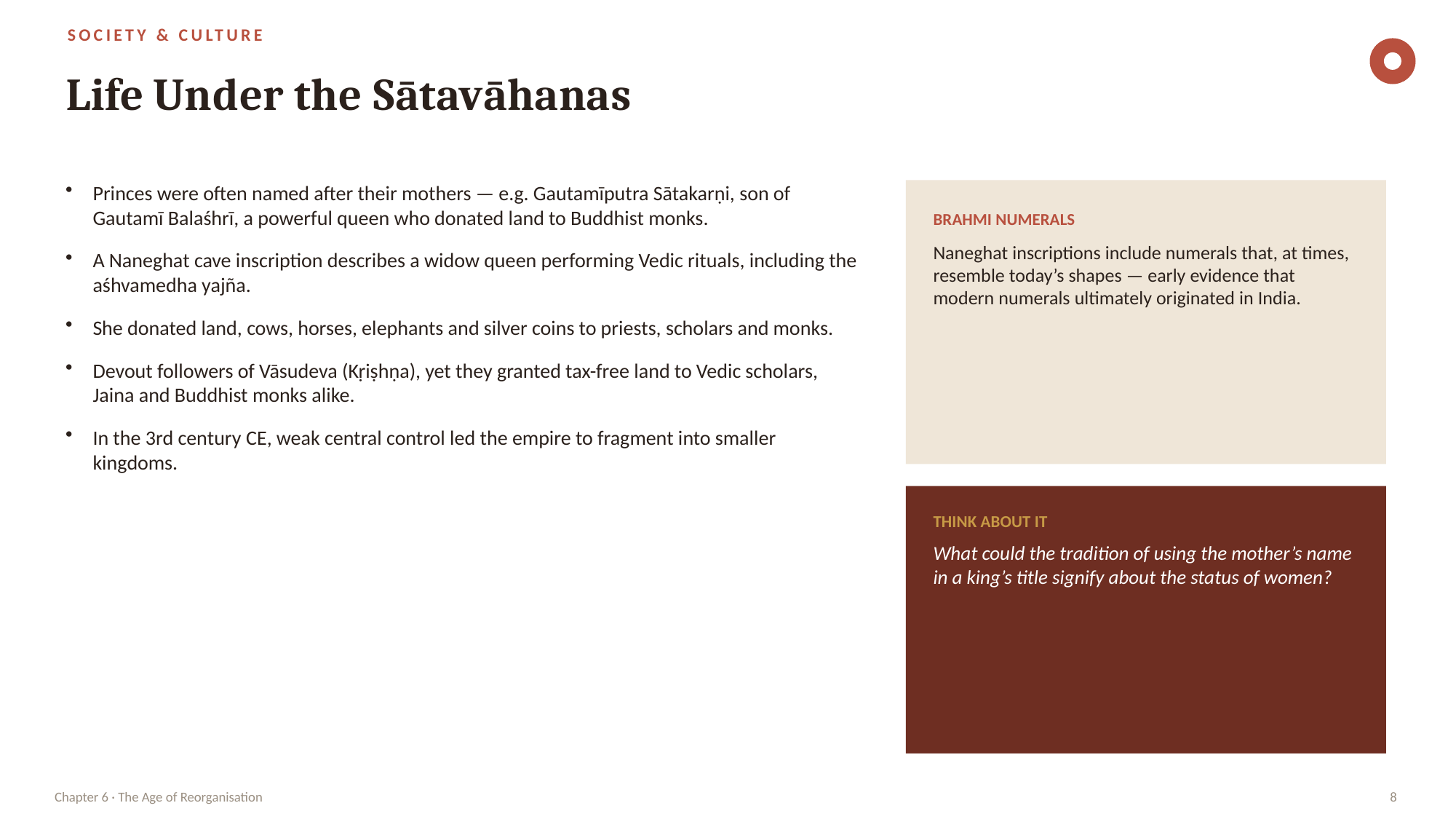

SOCIETY & CULTURE

Life Under the Sātavāhanas

Princes were often named after their mothers — e.g. Gautamīputra Sātakarṇi, son of Gautamī Balaśhrī, a powerful queen who donated land to Buddhist monks.
A Naneghat cave inscription describes a widow queen performing Vedic rituals, including the aśhvamedha yajña.
She donated land, cows, horses, elephants and silver coins to priests, scholars and monks.
Devout followers of Vāsudeva (Kṛiṣhṇa), yet they granted tax-free land to Vedic scholars, Jaina and Buddhist monks alike.
In the 3rd century CE, weak central control led the empire to fragment into smaller kingdoms.

BRAHMI NUMERALS
Naneghat inscriptions include numerals that, at times, resemble today’s shapes — early evidence that modern numerals ultimately originated in India.

THINK ABOUT IT
What could the tradition of using the mother’s name in a king’s title signify about the status of women?
Chapter 6 · The Age of Reorganisation
8